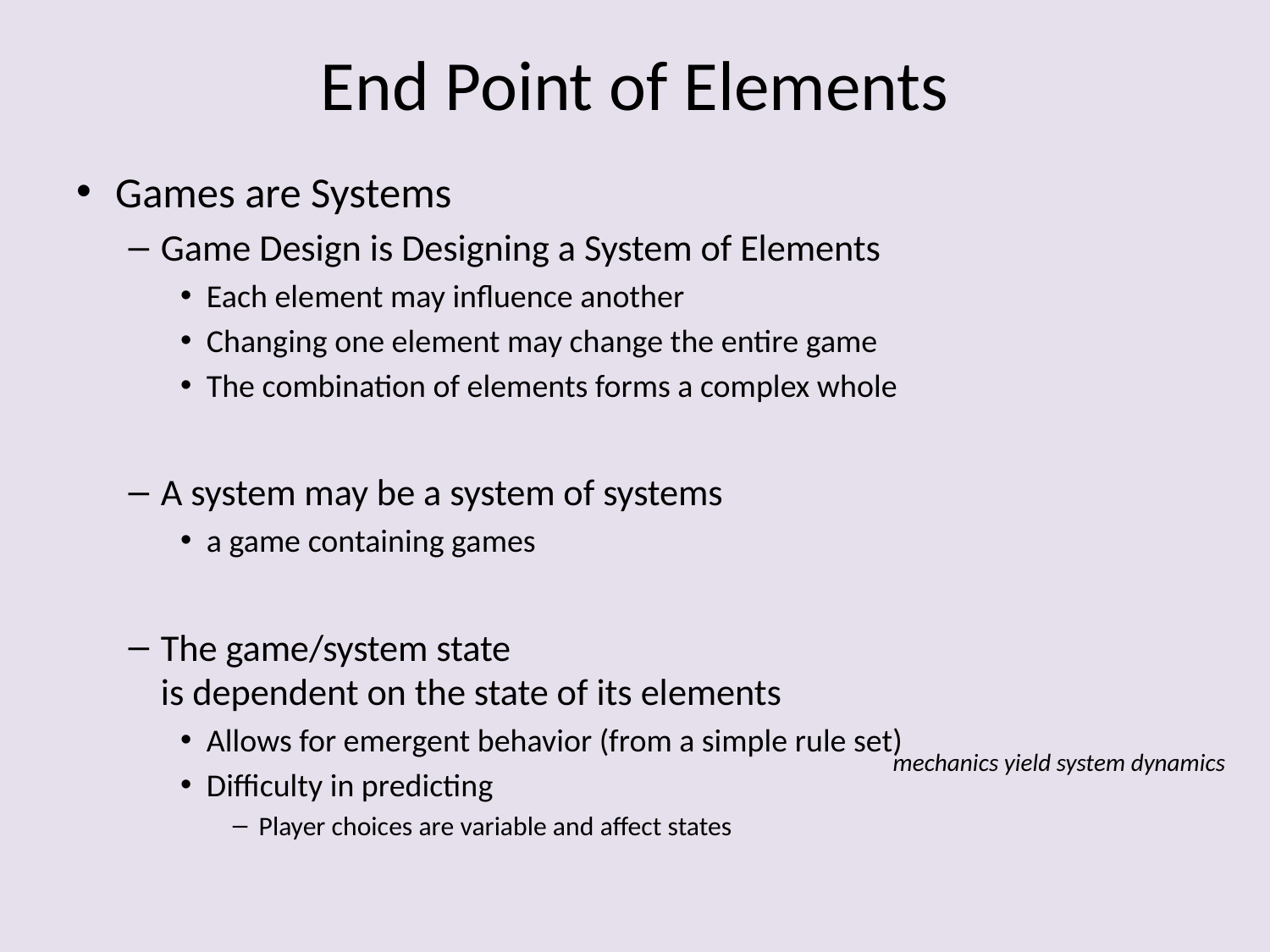

# End Point of Elements
Games are Systems
Game Design is Designing a System of Elements
Each element may influence another
Changing one element may change the entire game
The combination of elements forms a complex whole

A system may be a system of systems
a game containing games

The game/system state
is dependent on the state of its elements
Allows for emergent behavior (from a simple rule set)
Difficulty in predicting
Player choices are variable and affect states
mechanics yield system dynamics